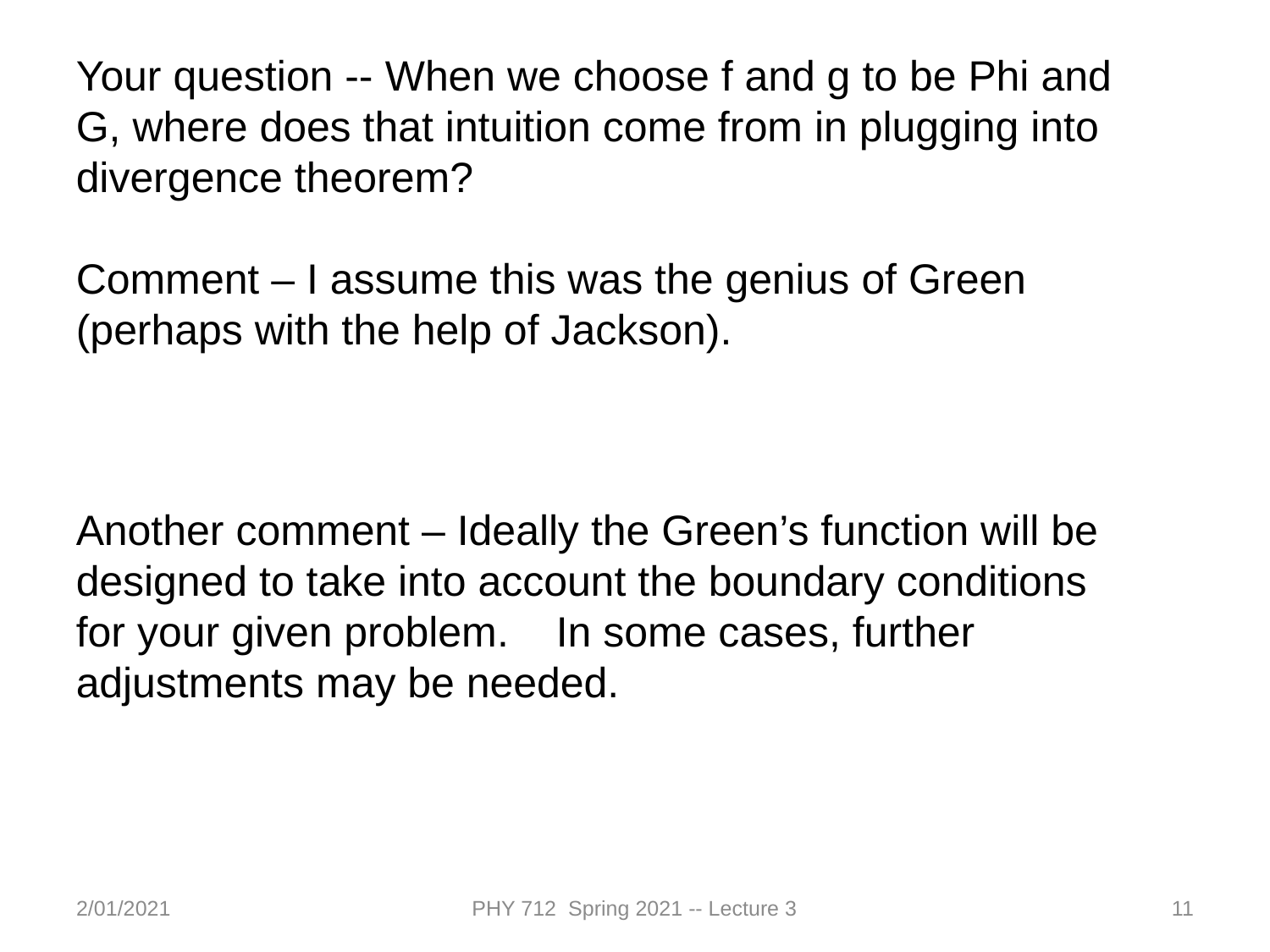

Your question -- When we choose f and g to be Phi and G, where does that intuition come from in plugging into divergence theorem?

Comment – I assume this was the genius of Green (perhaps with the help of Jackson).
Another comment – Ideally the Green’s function will be designed to take into account the boundary conditions for your given problem.    In some cases, further adjustments may be needed.
2/01/2021
PHY 712  Spring 2021 -- Lecture 3
11